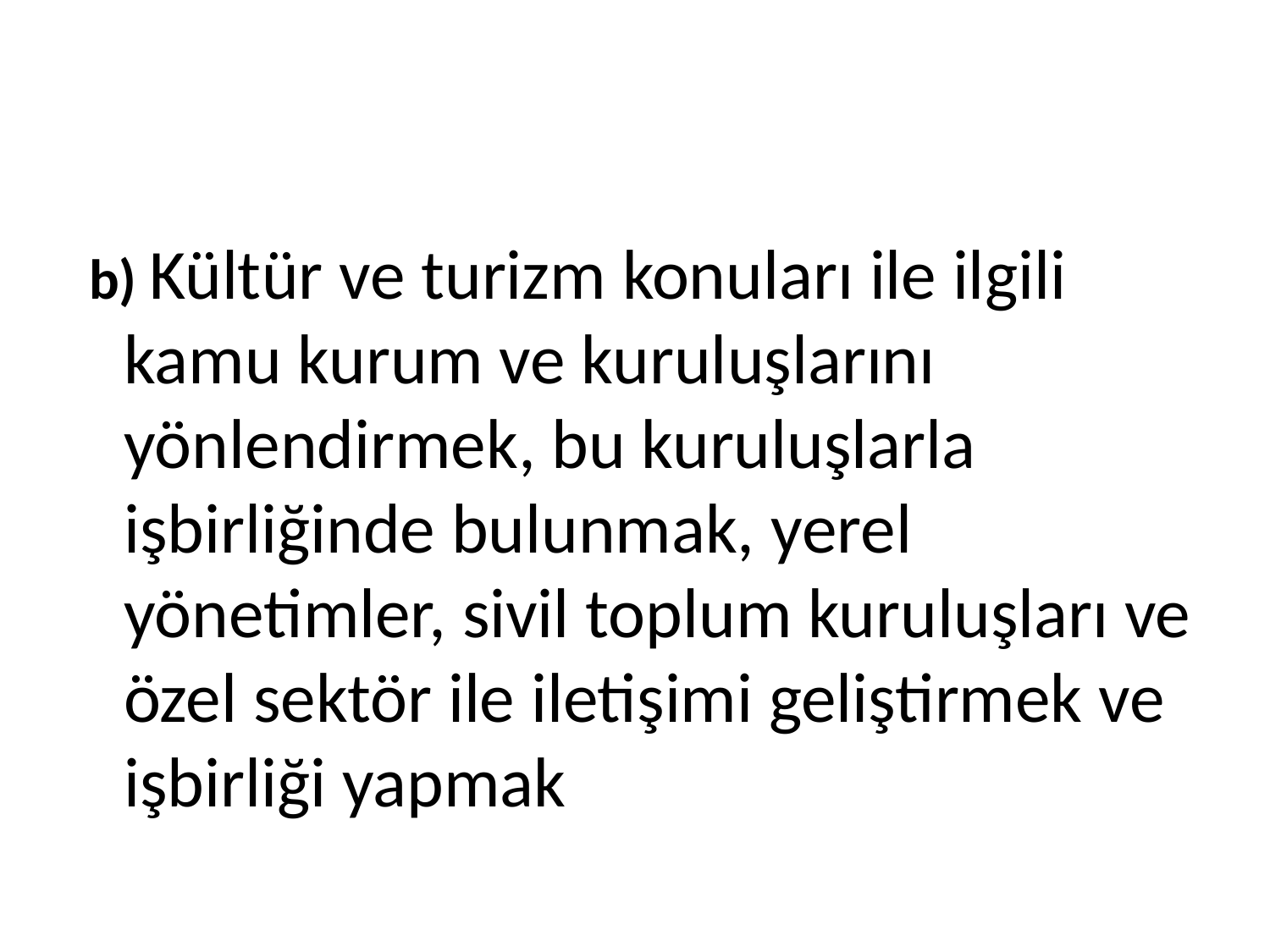

#
 b) Kültür ve turizm konuları ile ilgili kamu kurum ve kuruluşlarını yönlendirmek, bu kuruluşlarla işbirliğinde bulunmak, yerel yönetimler, sivil toplum kuruluşları ve özel sektör ile iletişimi geliştirmek ve işbirliği yapmak